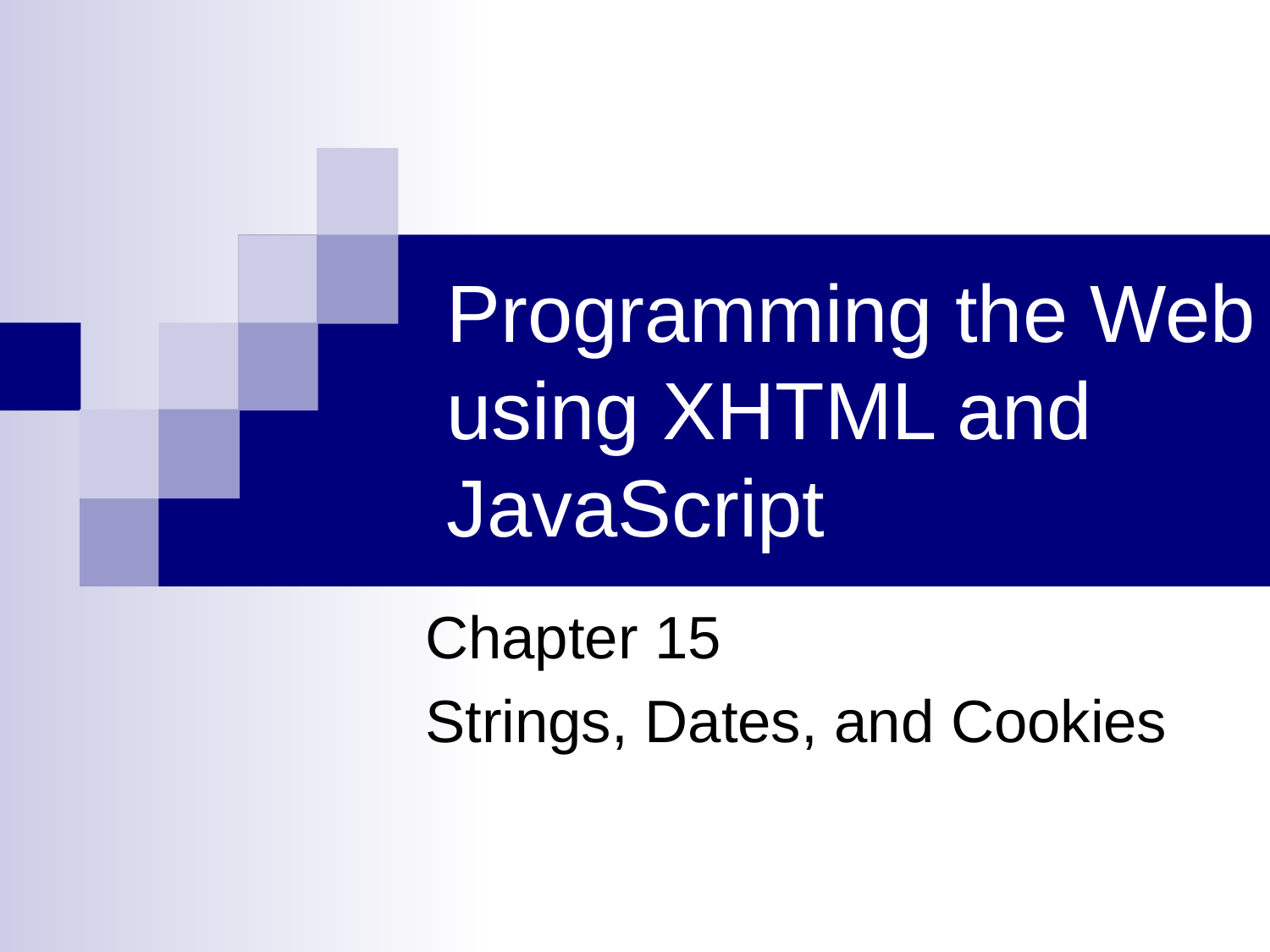

# Programming the Web using XHTML and JavaScript
Chapter 15
Strings, Dates, and Cookies